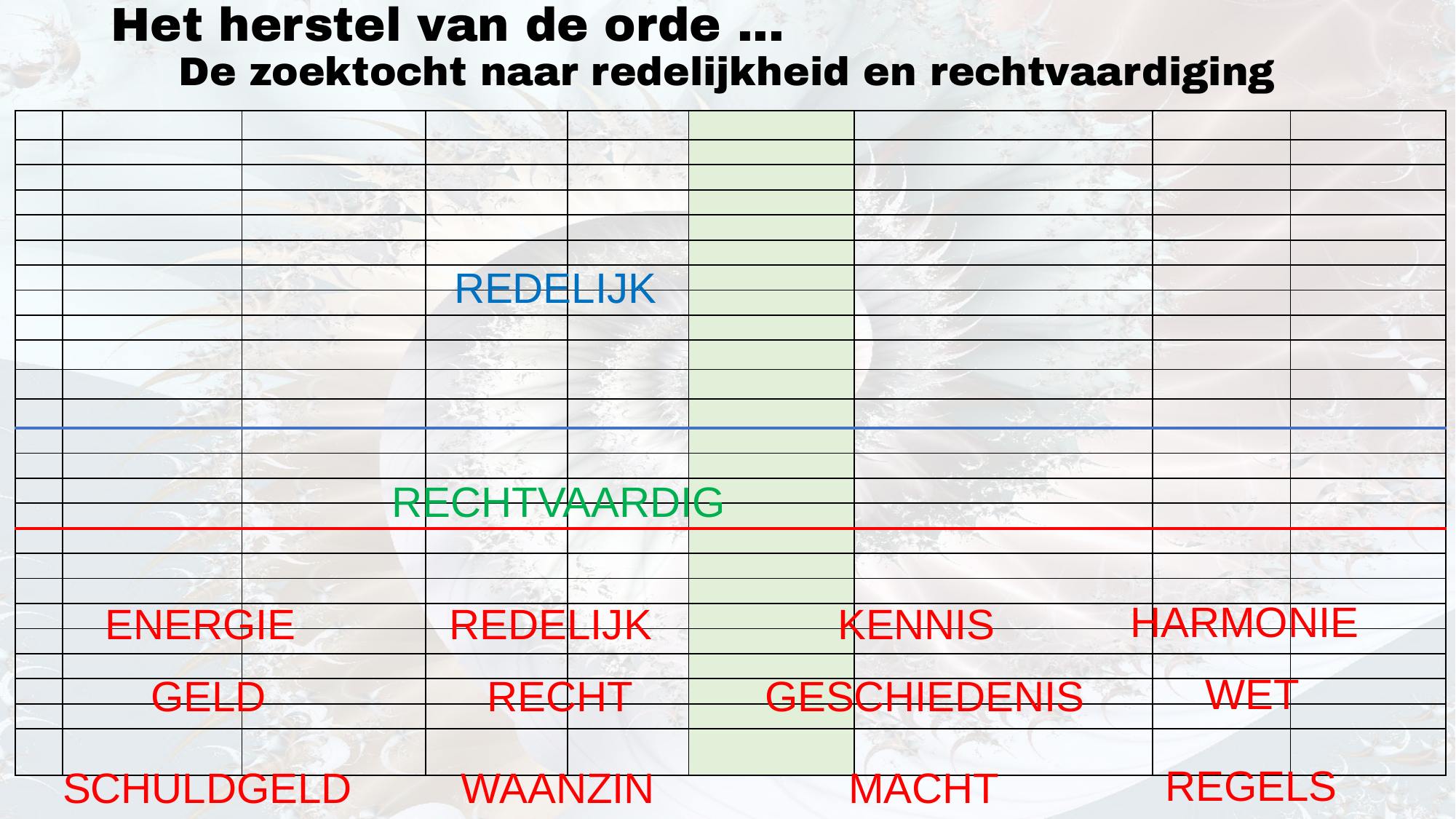

# Het herstel van de orde ...
De zoektocht naar redelijkheid en rechtvaardiging
|  |  |  |  |  |  |  |  |  |
| --- | --- | --- | --- | --- | --- | --- | --- | --- |
|  |  |  |  |  |  |  |  |  |
|  |  |  |  |  |  |  |  |  |
|  |  |  |  |  |  |  |  |  |
|  |  |  |  |  |  |  |  |  |
|  |  |  |  |  |  |  |  |  |
|  |  |  |  |  |  |  |  |  |
|  |  |  |  |  |  |  |  |  |
|  |  |  |  |  |  |  |  |  |
|  |  |  |  |  |  |  |  |  |
|  |  |  |  |  |  |  |  |  |
|  |  |  |  |  |  |  |  |  |
|  |  |  |  |  |  |  |  |  |
|  |  |  |  |  |  |  |  |  |
|  |  |  |  |  |  |  |  |  |
|  |  |  |  |  |  |  |  |  |
|  |  |  |  |  |  |  |  |  |
|  |  |  |  |  |  |  |  |  |
|  |  |  |  |  |  |  |  |  |
|  |  |  |  |  |  |  |  |  |
|  |  |  |  |  |  |  |  |  |
|  |  |  |  |  |  |  |  |  |
|  |  |  |  |  |  |  |  |  |
|  |  |  |  |  |  |  |  |  |
|  |  |  |  |  |  |  |  |  |
REDELIJK
RECHTVAARDIG
HARMONIE
ENERGIE
REDELIJK
KENNIS
WET
GELD
RECHT
GESCHIEDENIS
REGELS
SCHULDGELD
WAANZIN
MACHT